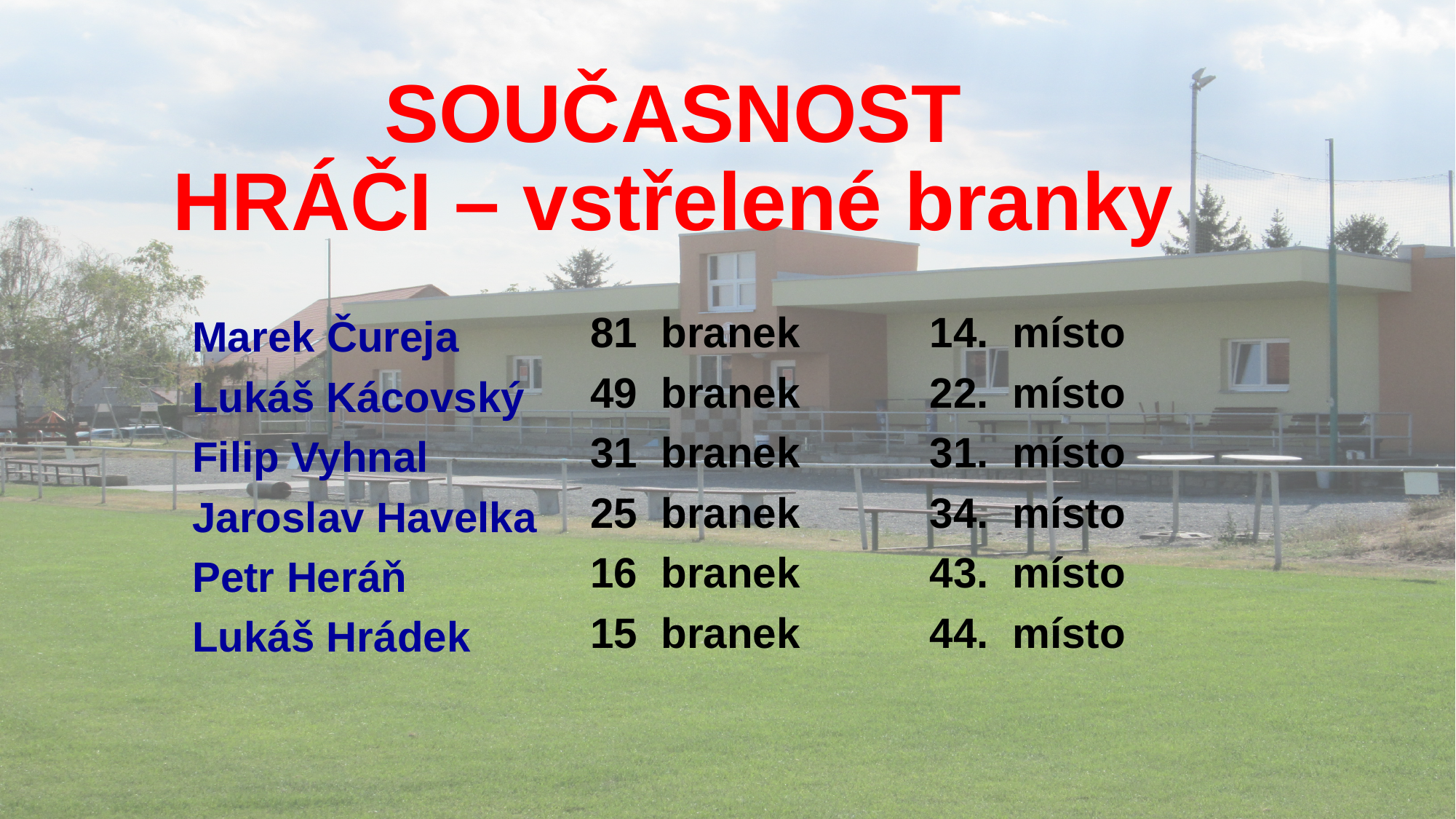

# SOUČASNOST HRÁČI – vstřelené branky

81  branek
49  branek
31  branek
25  branek
16  branek
15  branek

14.  místo
22.  místo
31.  místo
34.  místo
43.  místo
44.  místo
Marek Čureja
Lukáš Kácovský
Filip Vyhnal
Jaroslav Havelka
Petr Heráň
Lukáš Hrádek